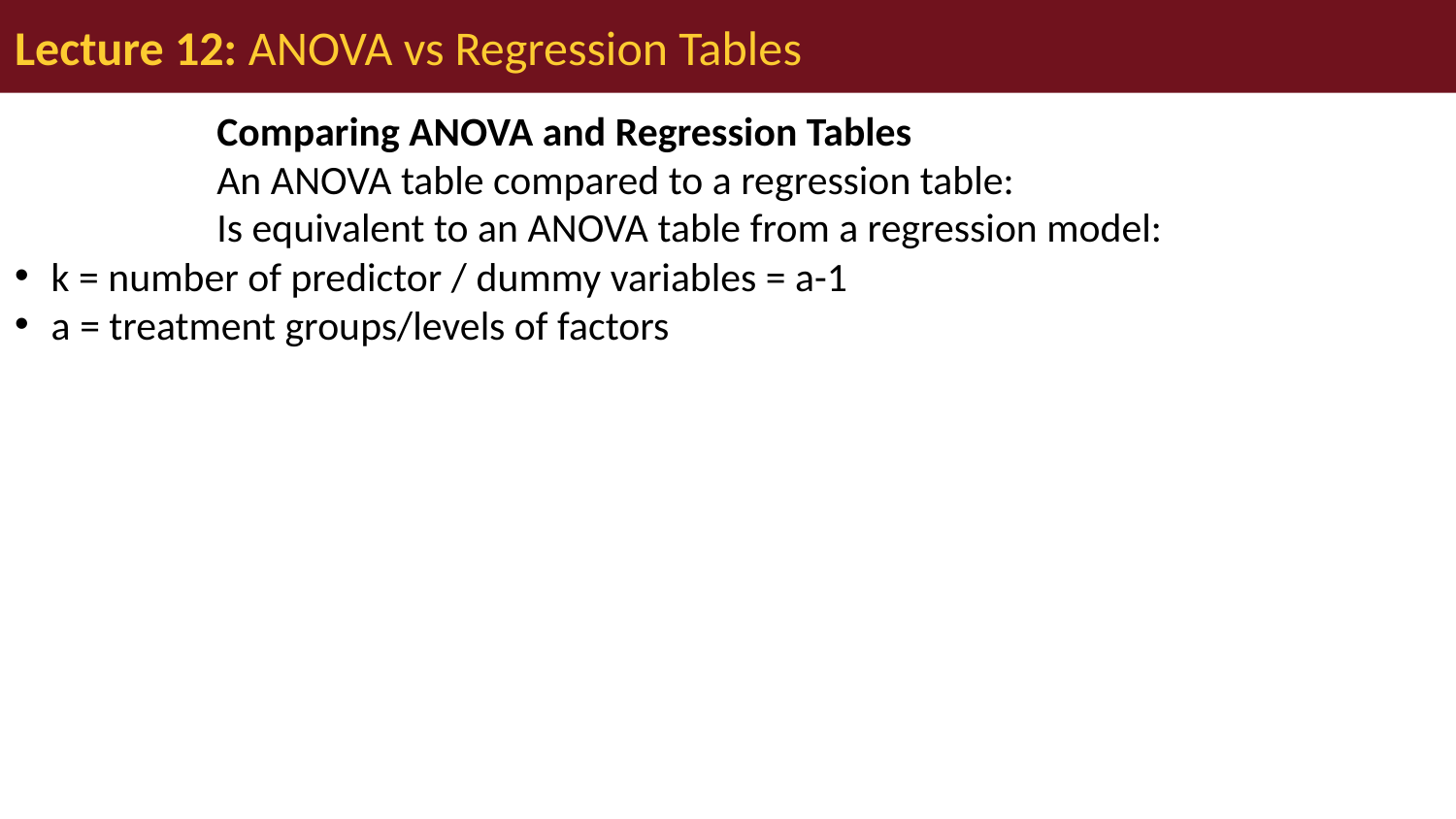

# Lecture 12: ANOVA vs Regression Tables
Comparing ANOVA and Regression Tables
An ANOVA table compared to a regression table:
Is equivalent to an ANOVA table from a regression model:
k = number of predictor / dummy variables = a-1
a = treatment groups/levels of factors